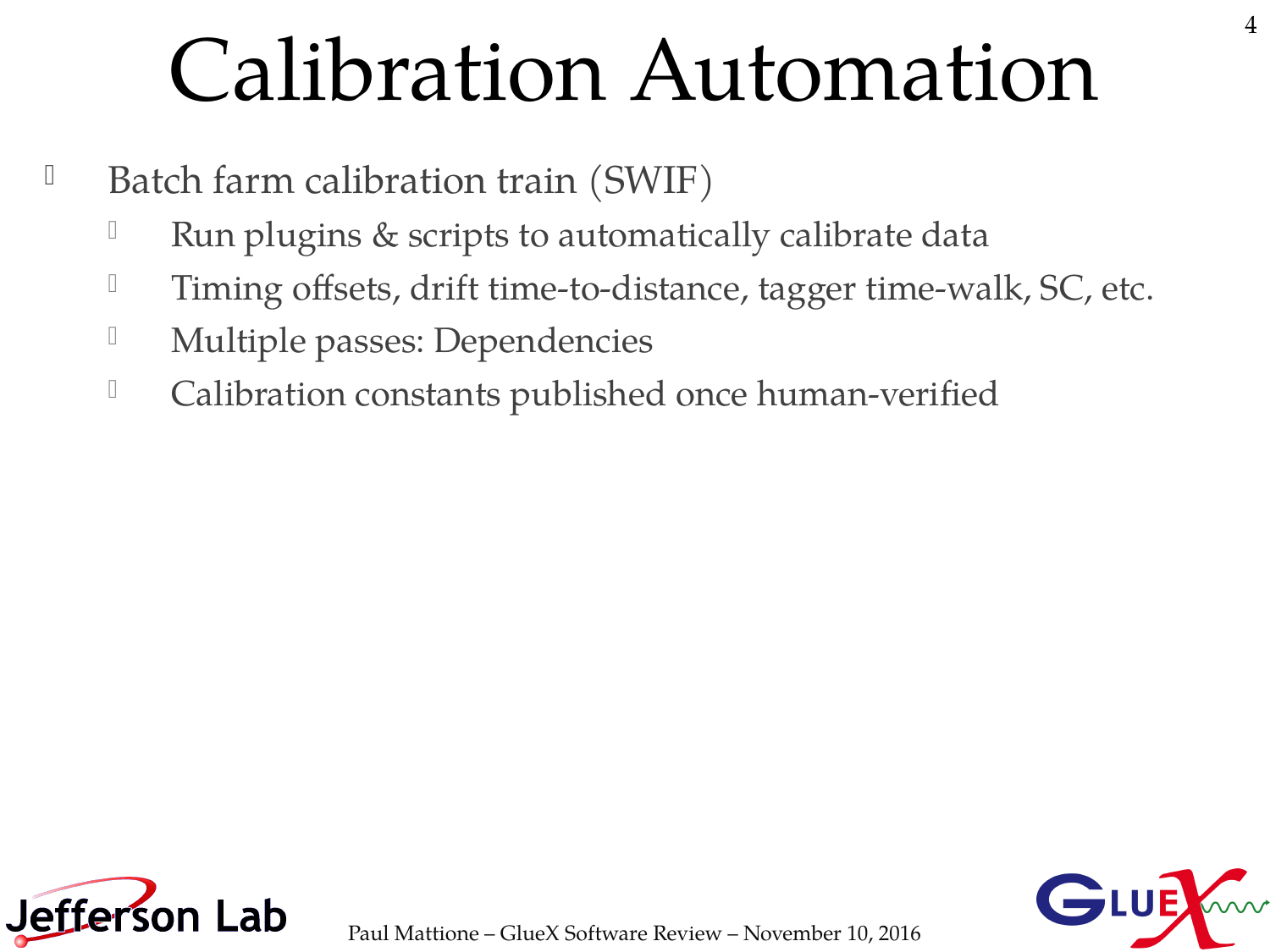

# Calibration Automation
4
Batch farm calibration train (SWIF)
Run plugins & scripts to automatically calibrate data
Timing offsets, drift time-to-distance, tagger time-walk, SC, etc.
Multiple passes: Dependencies
Calibration constants published once human-verified